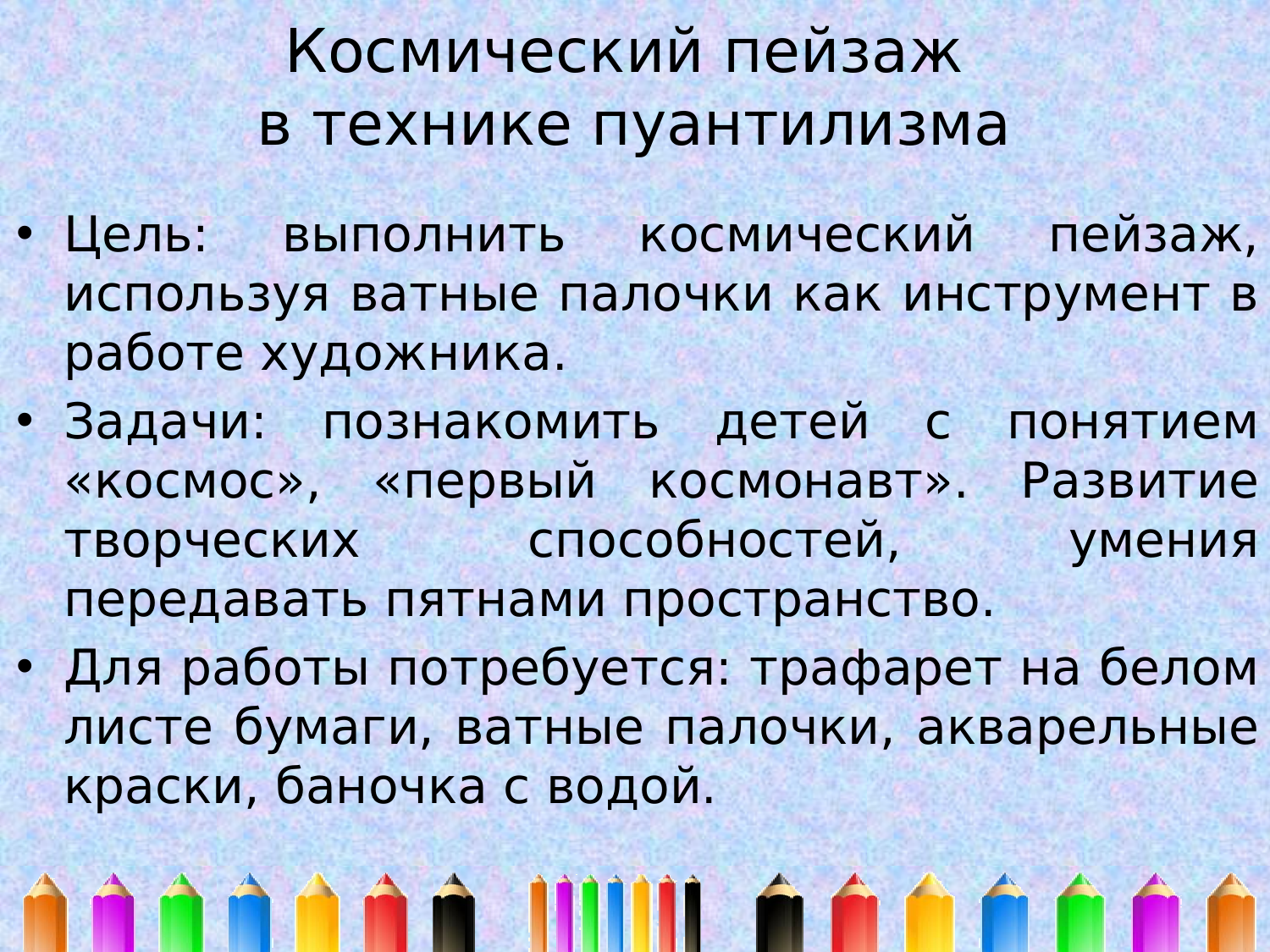

# Космический пейзаж в технике пуантилизма
Цель: выполнить космический пейзаж, используя ватные палочки как инструмент в работе художника.
Задачи: познакомить детей с понятием «космос», «первый космонавт». Развитие творческих способностей, умения передавать пятнами пространство.
Для работы потребуется: трафарет на белом листе бумаги, ватные палочки, акварельные краски, баночка с водой.